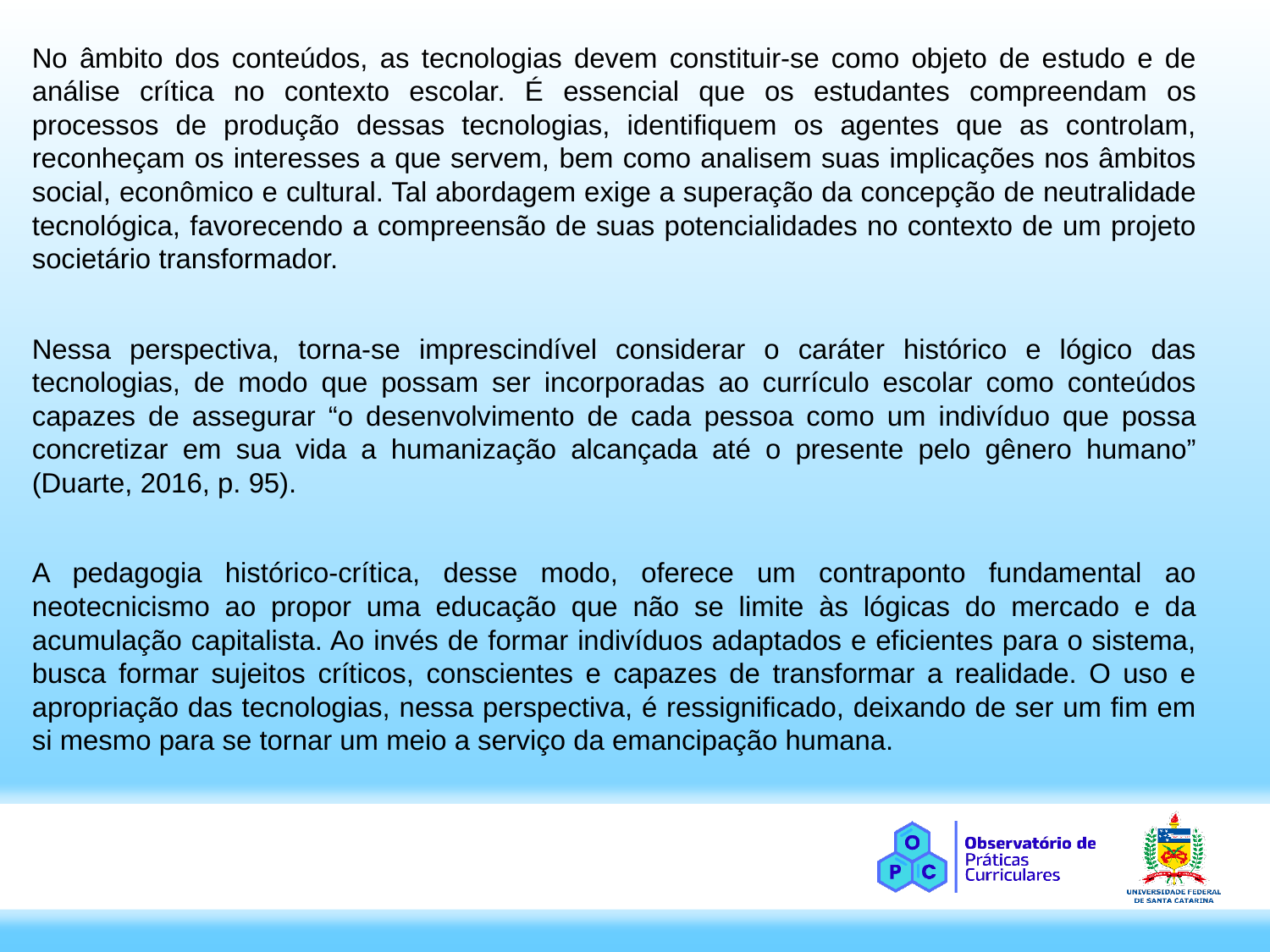

No âmbito dos conteúdos, as tecnologias devem constituir-se como objeto de estudo e de análise crítica no contexto escolar. É essencial que os estudantes compreendam os processos de produção dessas tecnologias, identifiquem os agentes que as controlam, reconheçam os interesses a que servem, bem como analisem suas implicações nos âmbitos social, econômico e cultural. Tal abordagem exige a superação da concepção de neutralidade tecnológica, favorecendo a compreensão de suas potencialidades no contexto de um projeto societário transformador.

Nessa perspectiva, torna-se imprescindível considerar o caráter histórico e lógico das tecnologias, de modo que possam ser incorporadas ao currículo escolar como conteúdos capazes de assegurar “o desenvolvimento de cada pessoa como um indivíduo que possa concretizar em sua vida a humanização alcançada até o presente pelo gênero humano” (Duarte, 2016, p. 95).

A pedagogia histórico-crítica, desse modo, oferece um contraponto fundamental ao neotecnicismo ao propor uma educação que não se limite às lógicas do mercado e da acumulação capitalista. Ao invés de formar indivíduos adaptados e eficientes para o sistema, busca formar sujeitos críticos, conscientes e capazes de transformar a realidade. O uso e apropriação das tecnologias, nessa perspectiva, é ressignificado, deixando de ser um fim em si mesmo para se tornar um meio a serviço da emancipação humana.